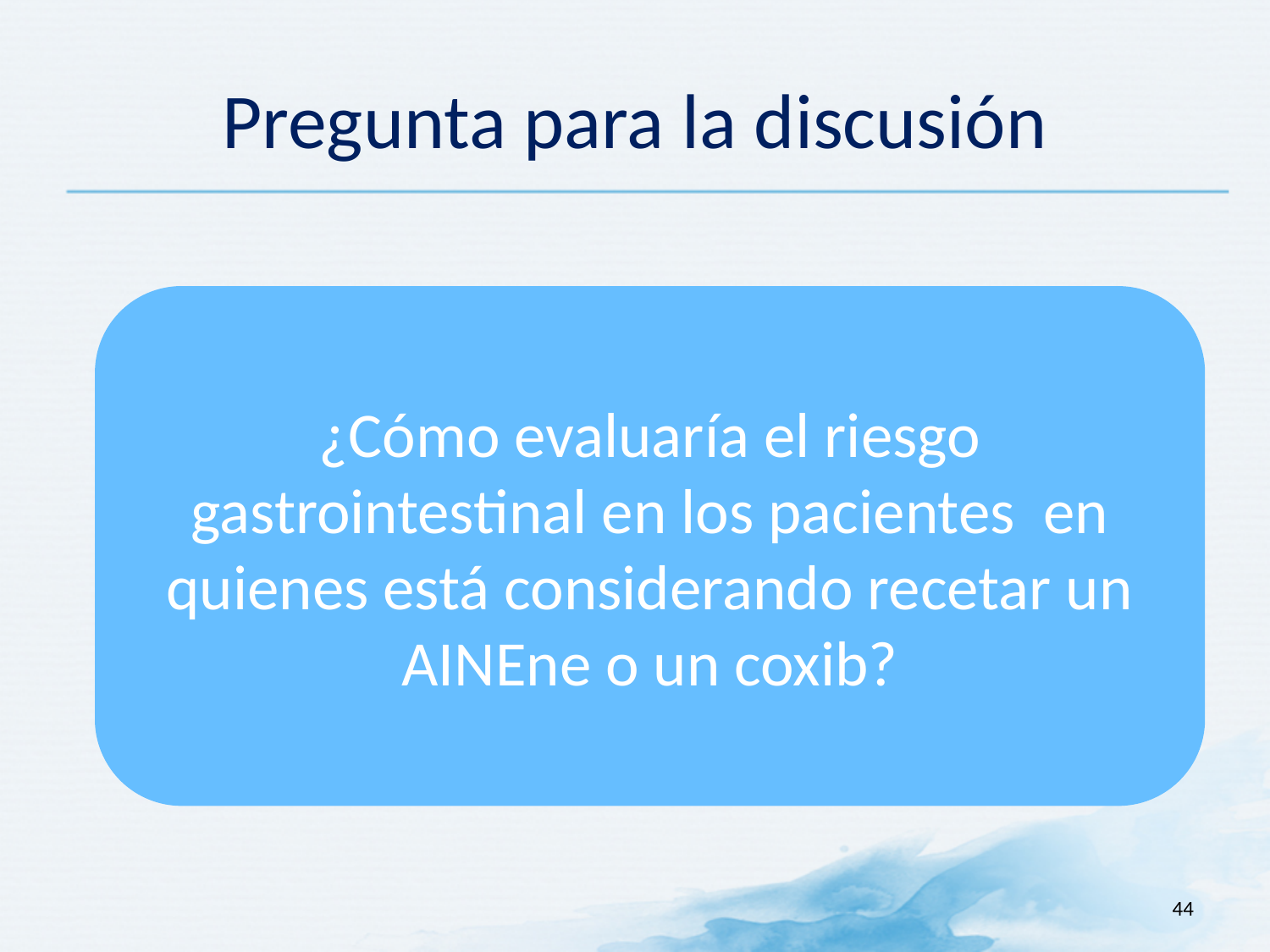

# Pregunta para la discusión
¿Cómo evaluaría el riesgo gastrointestinal en los pacientes  en quienes está considerando recetar un AINEne o un coxib?
44